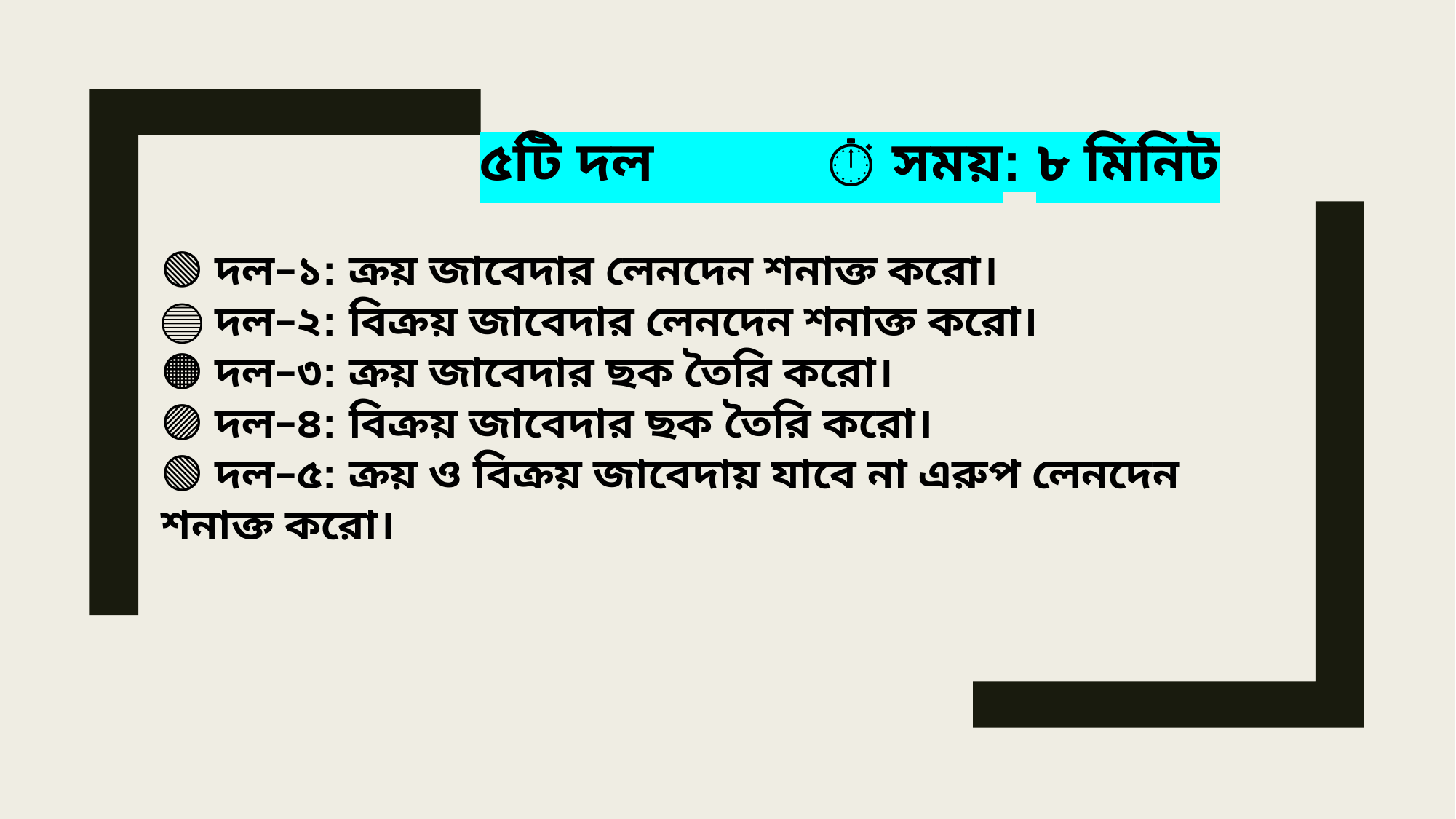

৫টি দল            ⏱️ সময়: ৮ মিনিট

🟢 দল–১: ক্রয় জাবেদার লেনদেন শনাক্ত করো।
🔵 দল–২: বিক্রয় জাবেদার লেনদেন শনাক্ত করো।
🟠 দল–৩: ক্রয় জাবেদার ছক তৈরি করো।
🟣 দল–৪: বিক্রয় জাবেদার ছক তৈরি করো।
🟢 দল–৫: ক্রয় ও বিক্রয় জাবেদায় যাবে না এরুপ লেনদেন শনাক্ত করো।